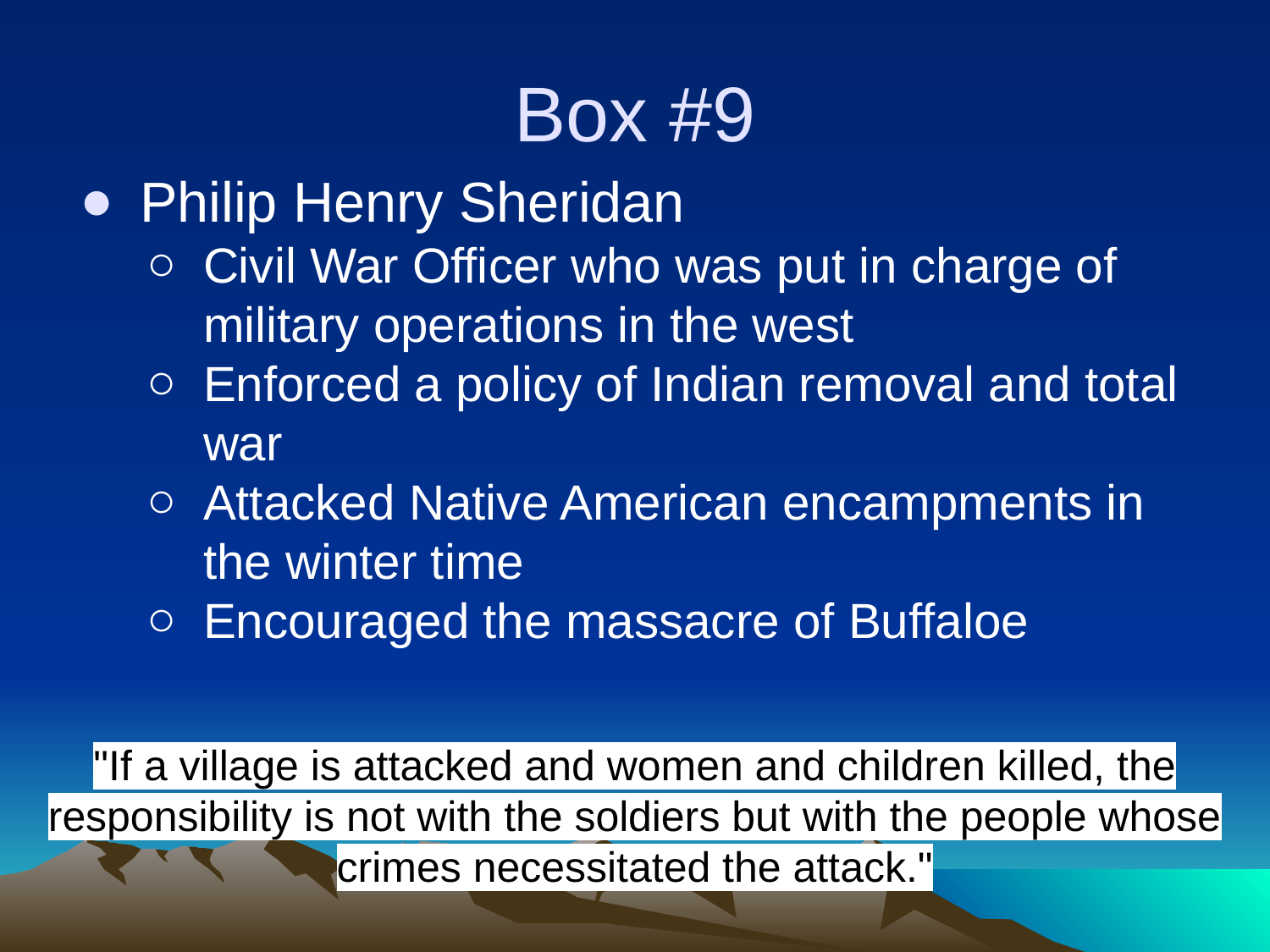

# Box #9
Philip Henry Sheridan
Civil War Officer who was put in charge of military operations in the west
Enforced a policy of Indian removal and total war
Attacked Native American encampments in the winter time
Encouraged the massacre of Buffaloe
"If a village is attacked and women and children killed, the responsibility is not with the soldiers but with the people whose crimes necessitated the attack."